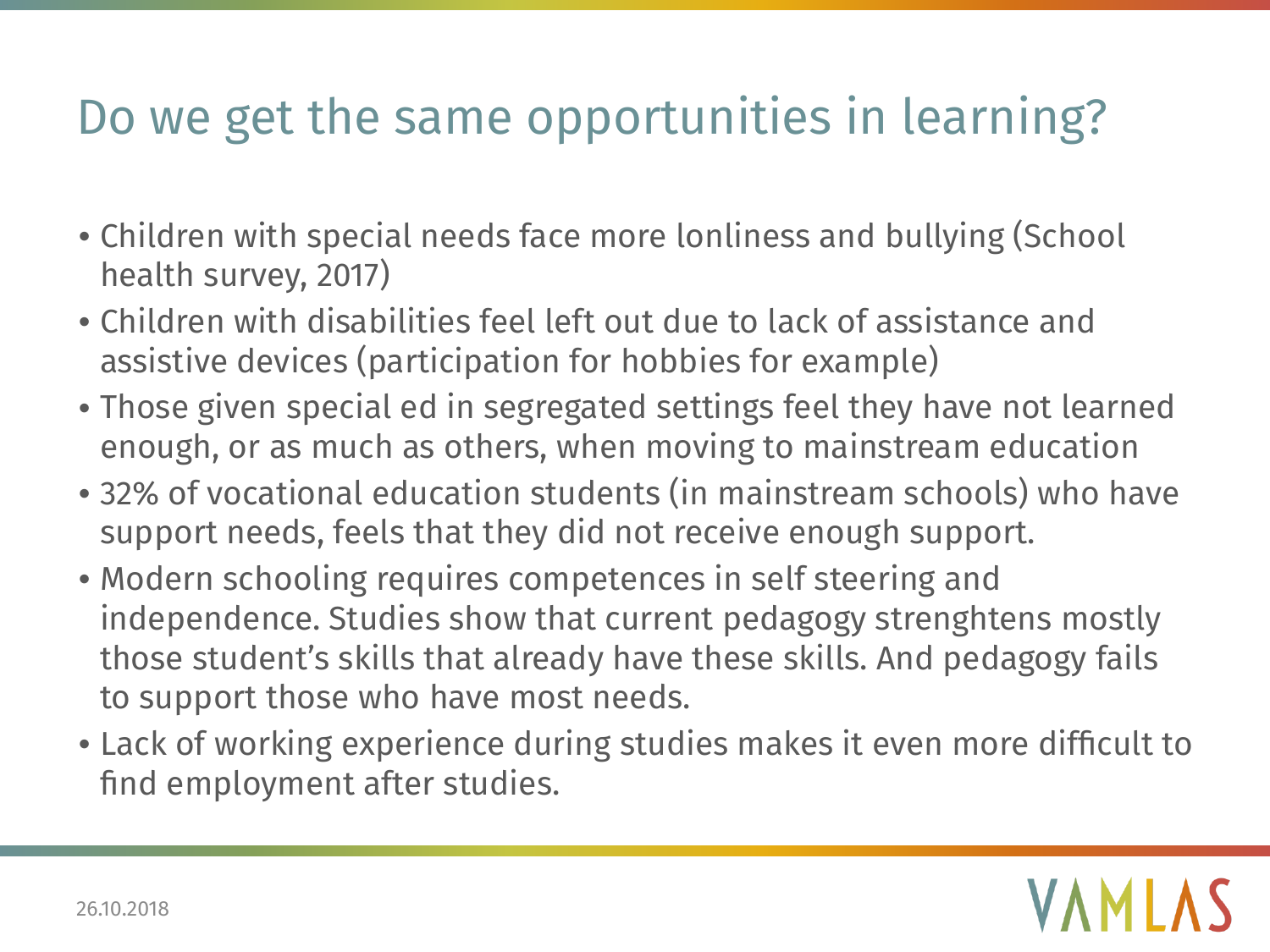

# Do we get the same opportunities in learning?
Children with special needs face more lonliness and bullying (School health survey, 2017)
Children with disabilities feel left out due to lack of assistance and assistive devices (participation for hobbies for example)
Those given special ed in segregated settings feel they have not learned enough, or as much as others, when moving to mainstream education
32% of vocational education students (in mainstream schools) who have support needs, feels that they did not receive enough support.
Modern schooling requires competences in self steering and independence. Studies show that current pedagogy strenghtens mostly those student’s skills that already have these skills. And pedagogy fails to support those who have most needs.
Lack of working experience during studies makes it even more difficult to find employment after studies.

26.10.2018